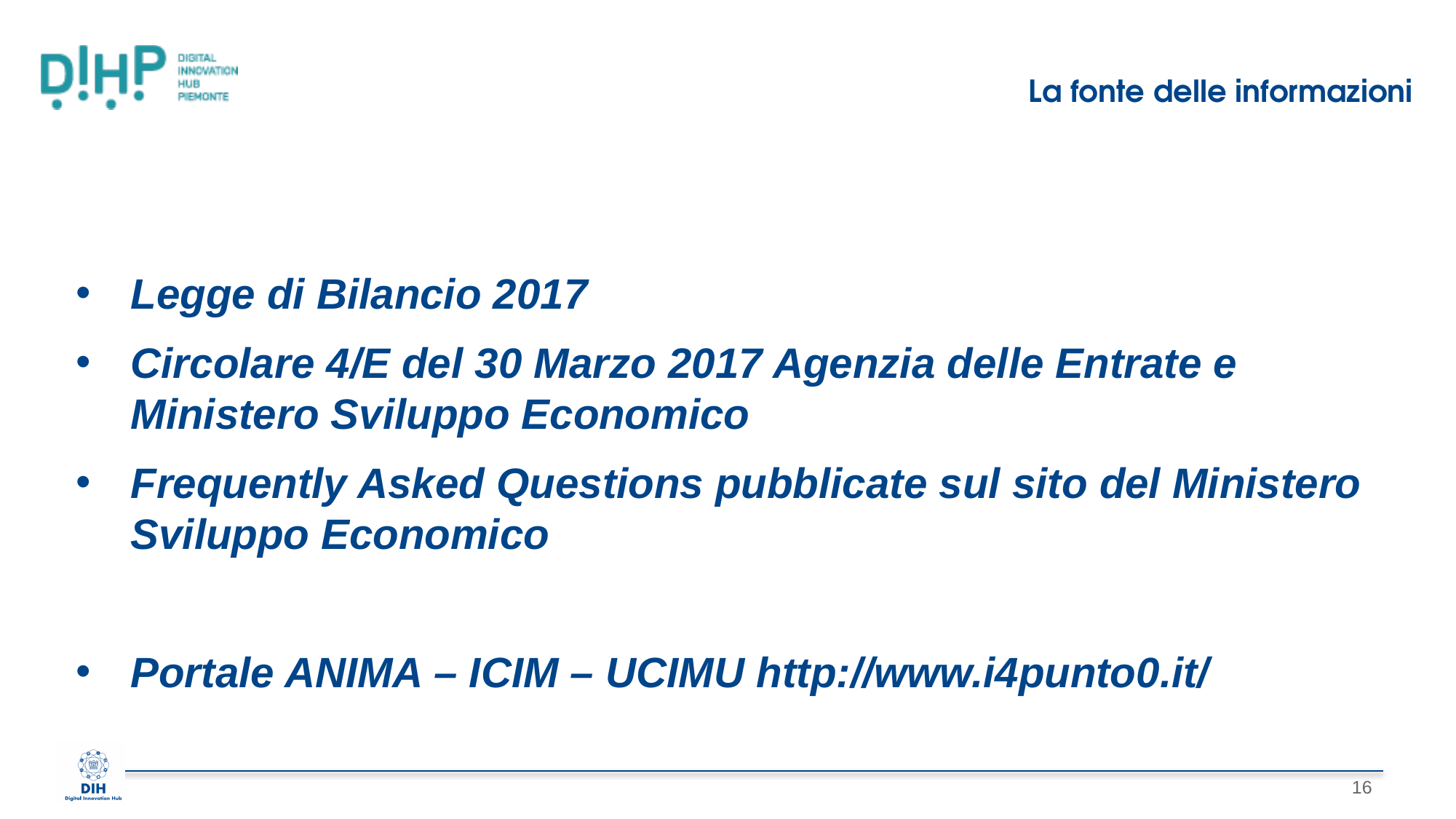

# La fonte delle informazioni
Legge di Bilancio 2017
Circolare 4/E del 30 Marzo 2017 Agenzia delle Entrate e Ministero Sviluppo Economico
Frequently Asked Questions pubblicate sul sito del Ministero Sviluppo Economico

Portale ANIMA – ICIM – UCIMU http://www.i4punto0.it/
16